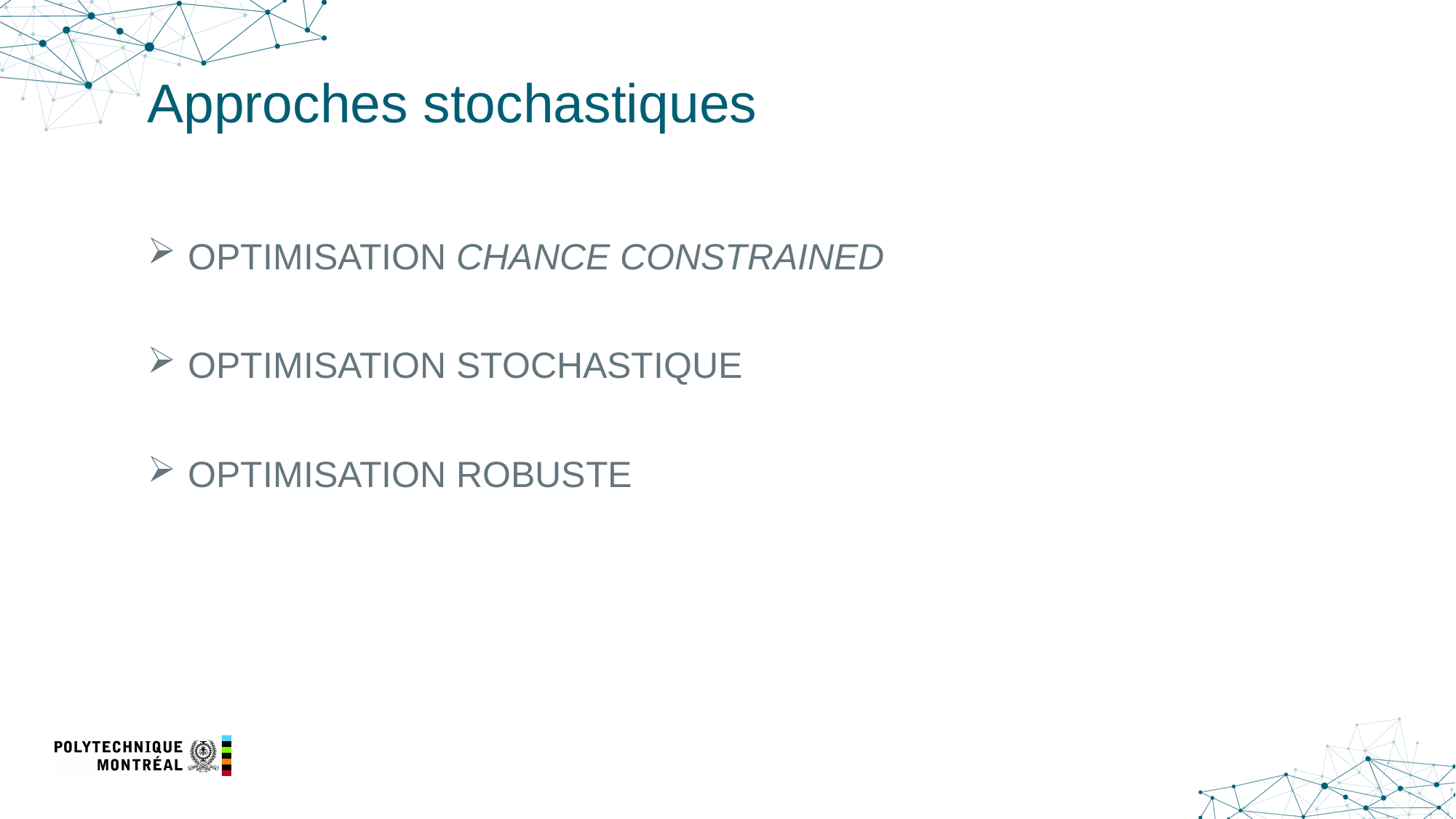

# Approches stochastiques
OPTIMISATION CHANCE CONSTRAINED

OPTIMISATION STOCHASTIQUE

OPTIMISATION ROBUSTE